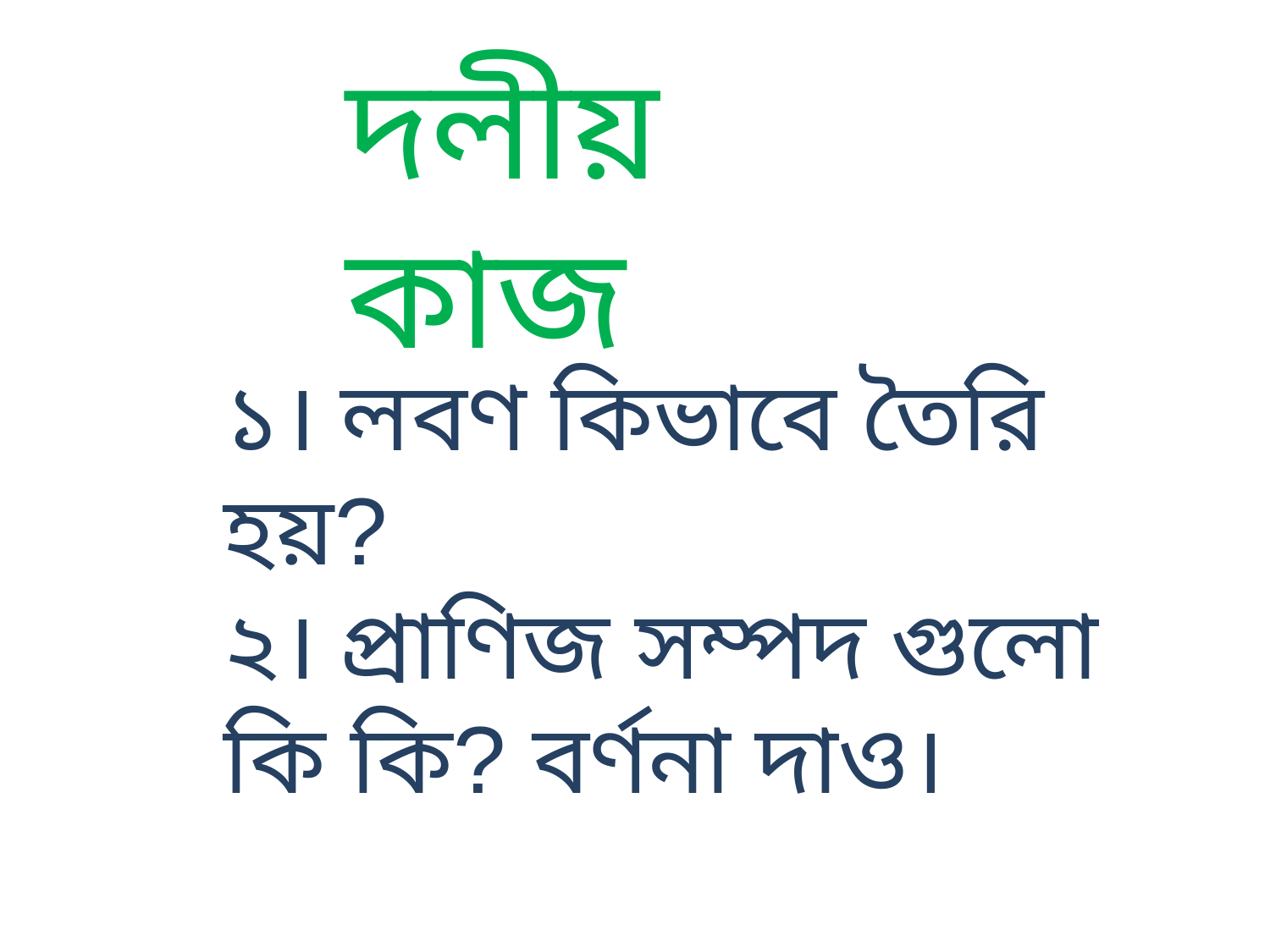

দলীয় কাজ
১। লবণ কিভাবে তৈরি হয়?
২। প্রাণিজ সম্পদ গুলো কি কি? বর্ণনা দাও।